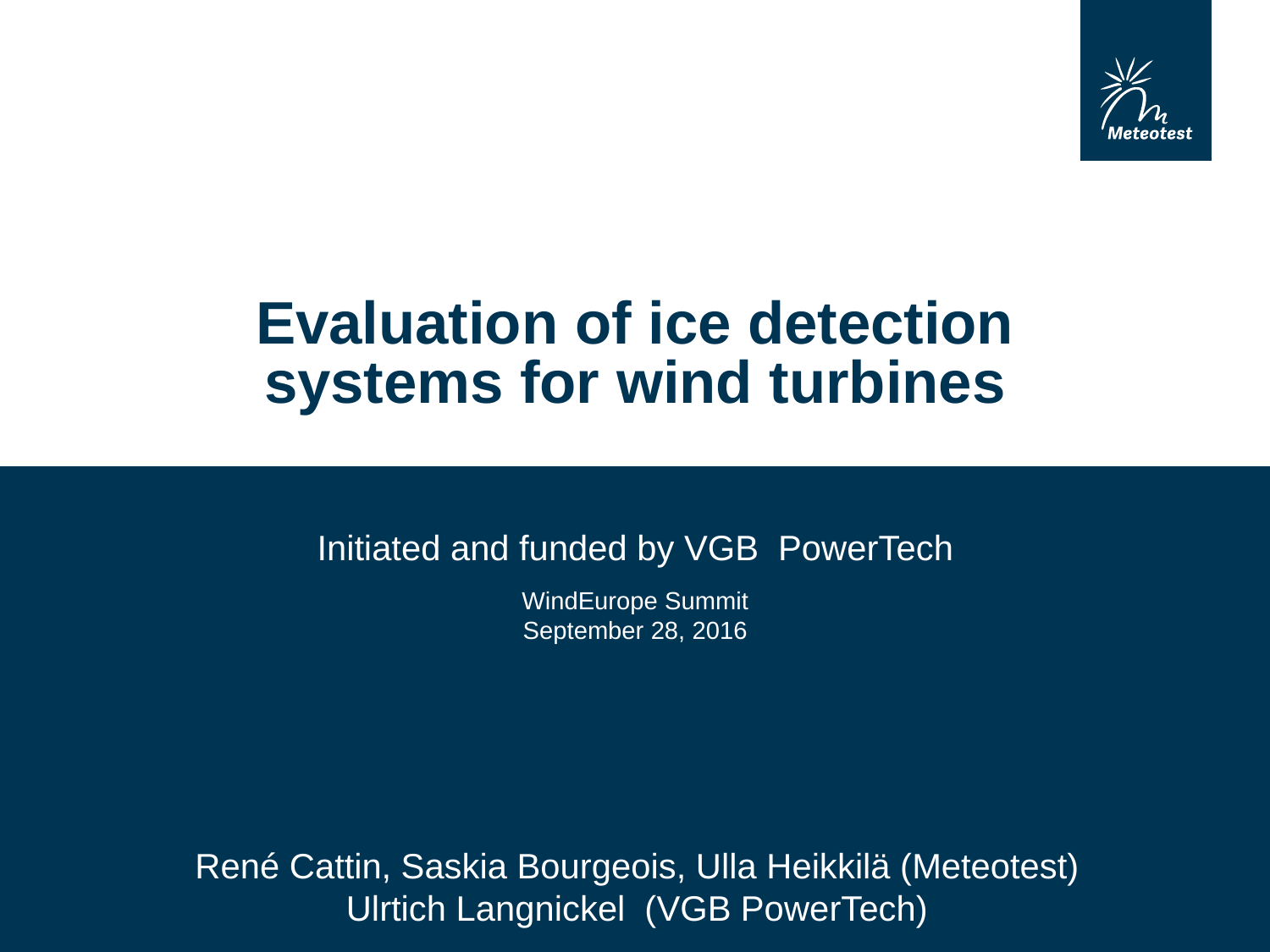

# Evaluation of ice detection systems for wind turbines
Initiated and funded by VGB  PowerTech
WindEurope Summit
September 28, 2016
René Cattin, Saskia Bourgeois, Ulla Heikkilä (Meteotest)
Ulrtich Langnickel  (VGB PowerTech)